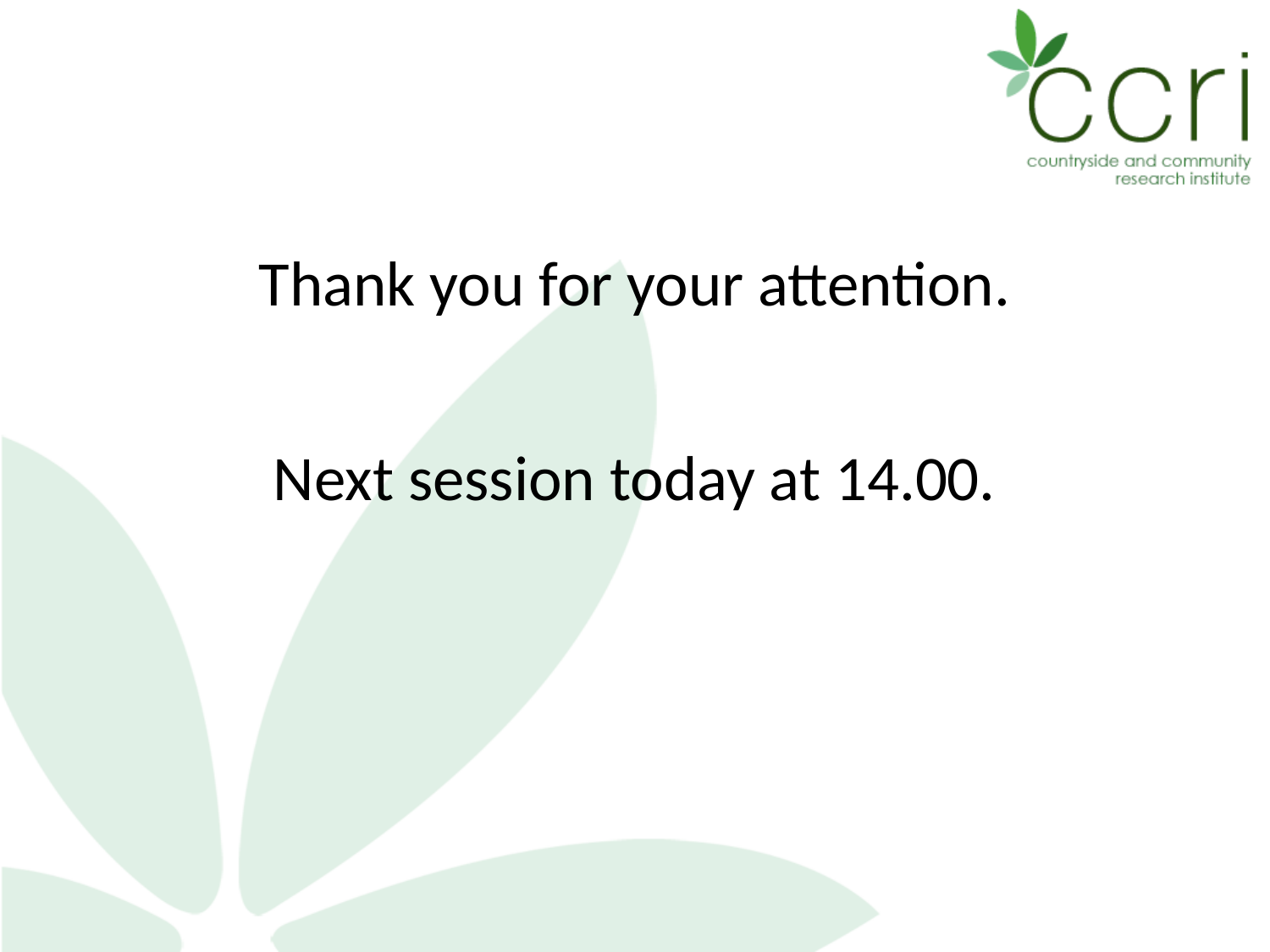

Thank you for your attention.

Next session today at 14.00.